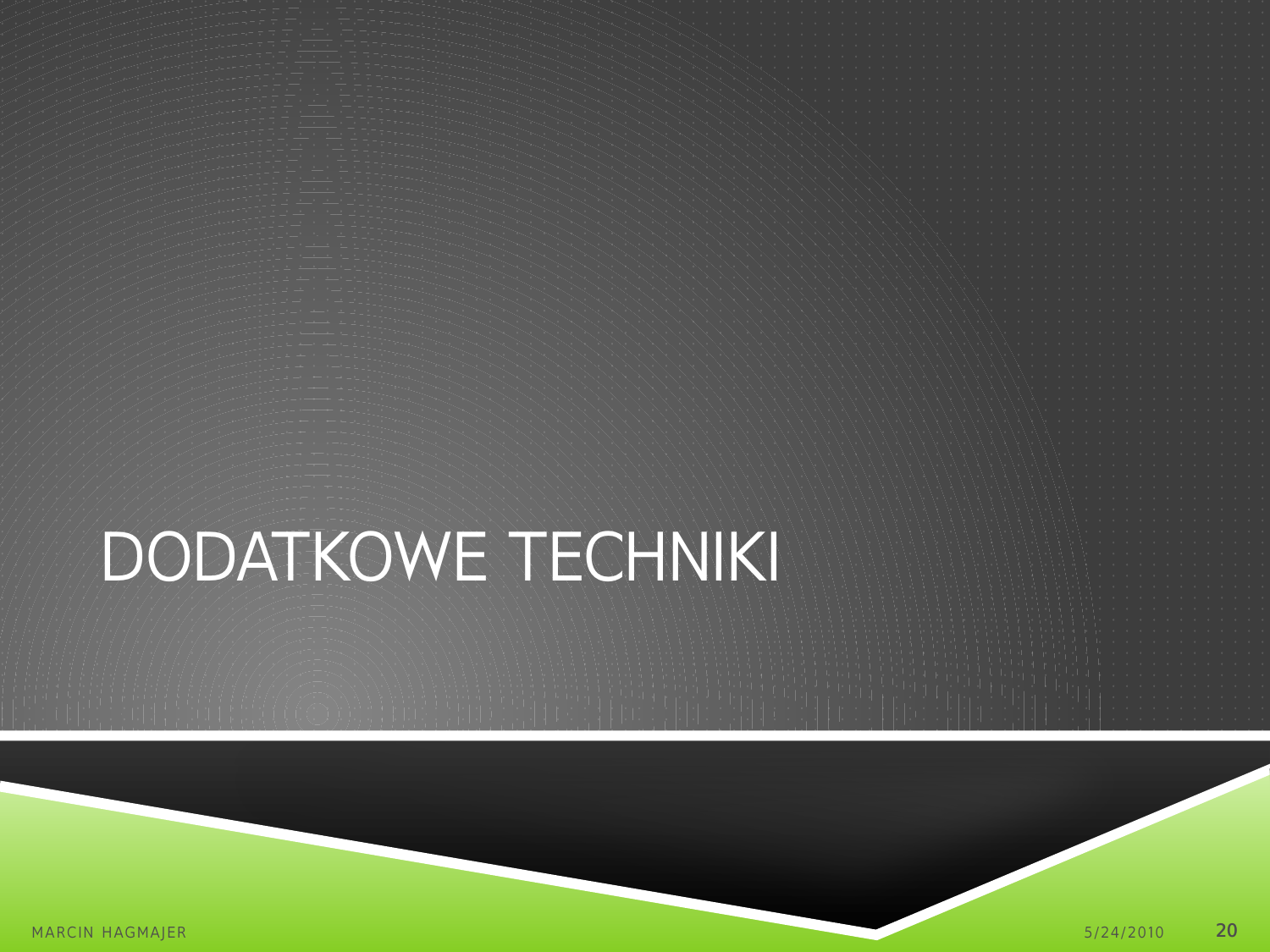

# Dodatkowe techniki
Marcin Hagmajer
5/24/2010
20